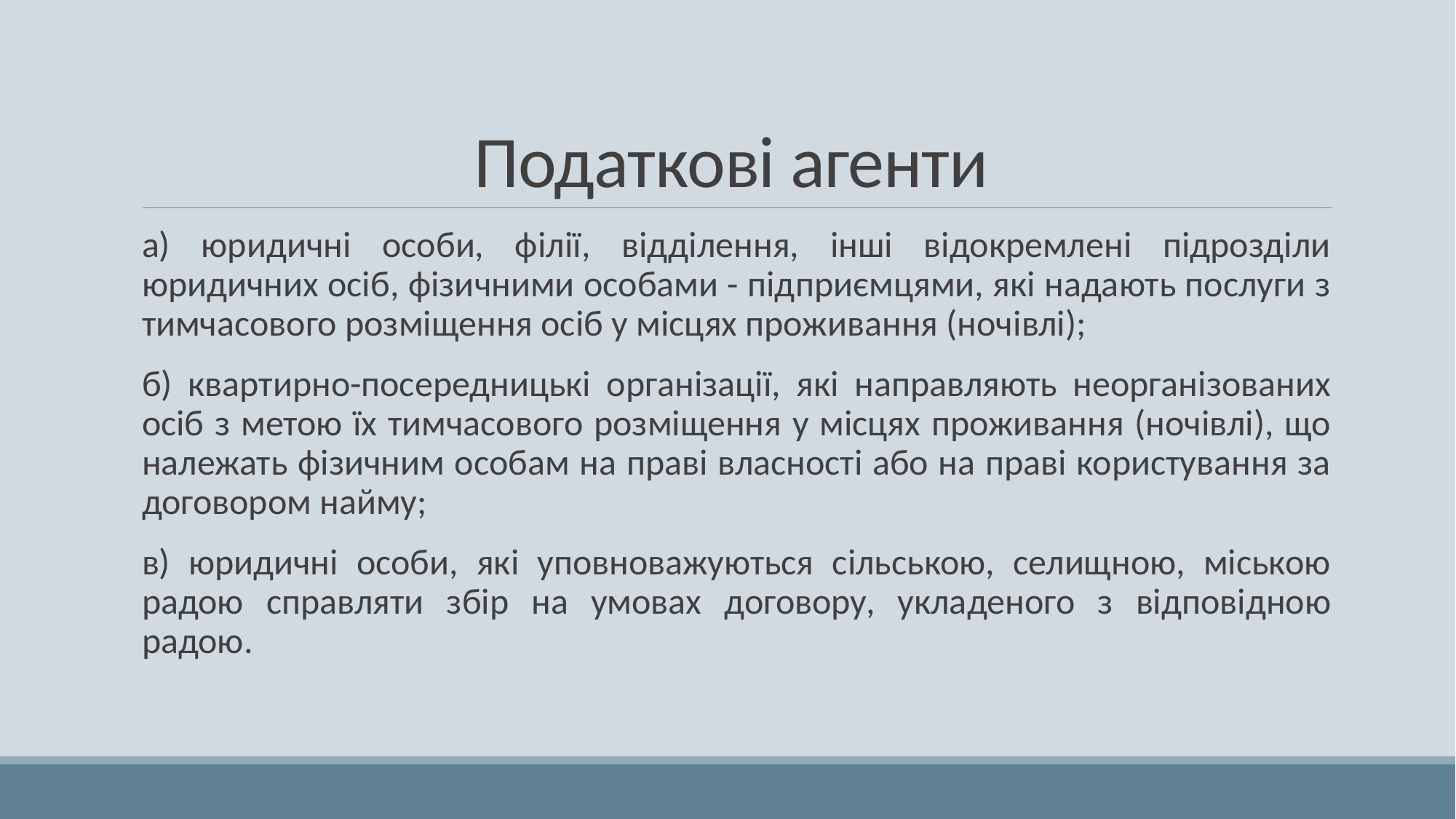

# Податкові агенти
а) юридичні особи, філії, відділення, інші відокремлені підрозділи юридичних осіб, фізичними особами - підприємцями, які надають послуги з тимчасового розміщення осіб у місцях проживання (ночівлі);
б) квартирно-посередницькі організації, які направляють неорганізованих осіб з метою їх тимчасового розміщення у місцях проживання (ночівлі), що належать фізичним особам на праві власності або на праві користування за договором найму;
в) юридичні особи, які уповноважуються сільською, селищною, міською радою справляти збір на умовах договору, укладеного з відповідною радою.